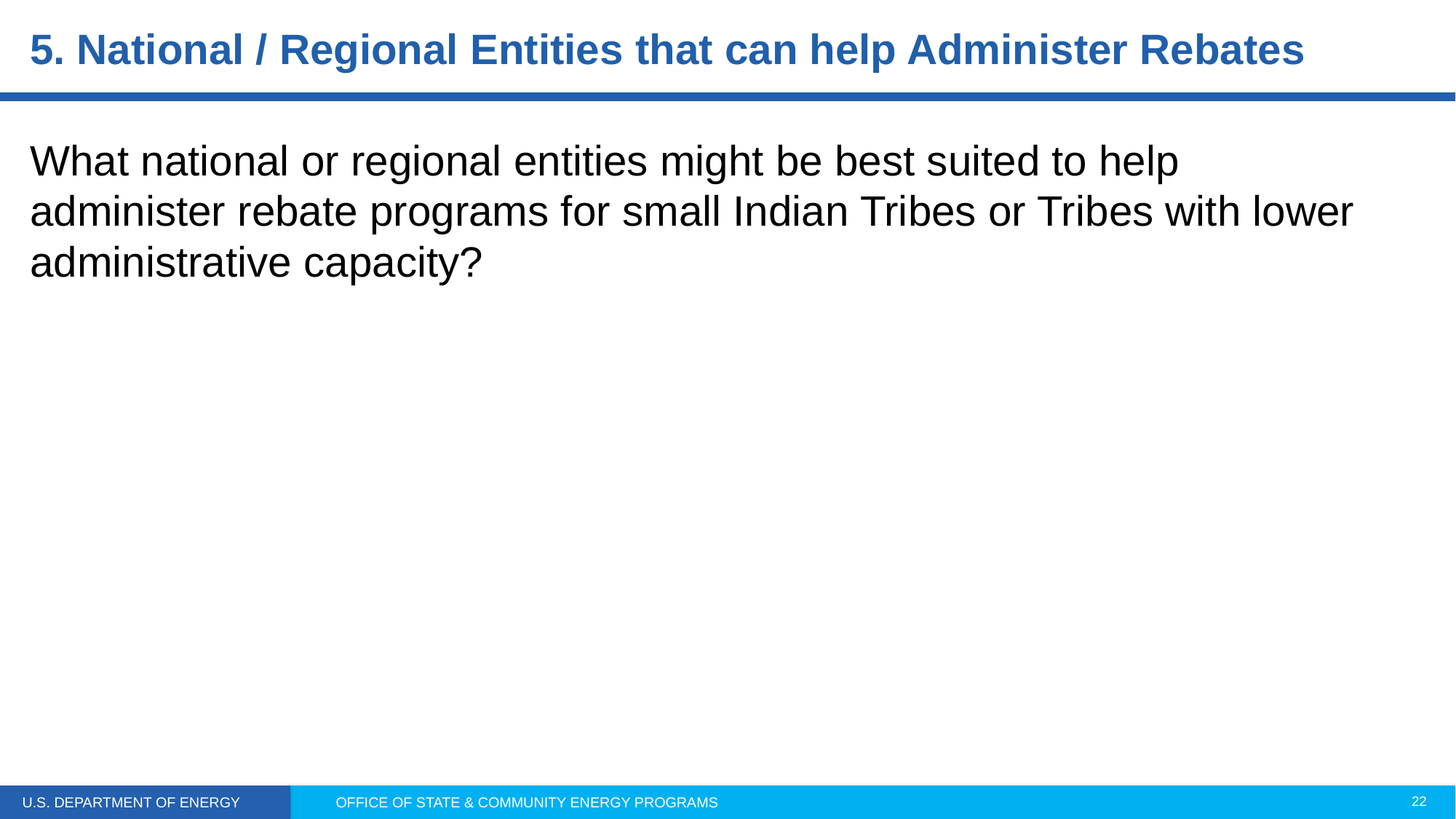

5. National / Regional Entities that can help Administer Rebates

What national or regional entities might be best suited to help administer rebate programs for small Indian Tribes or Tribes with lower administrative capacity?

Home Energy Rebates